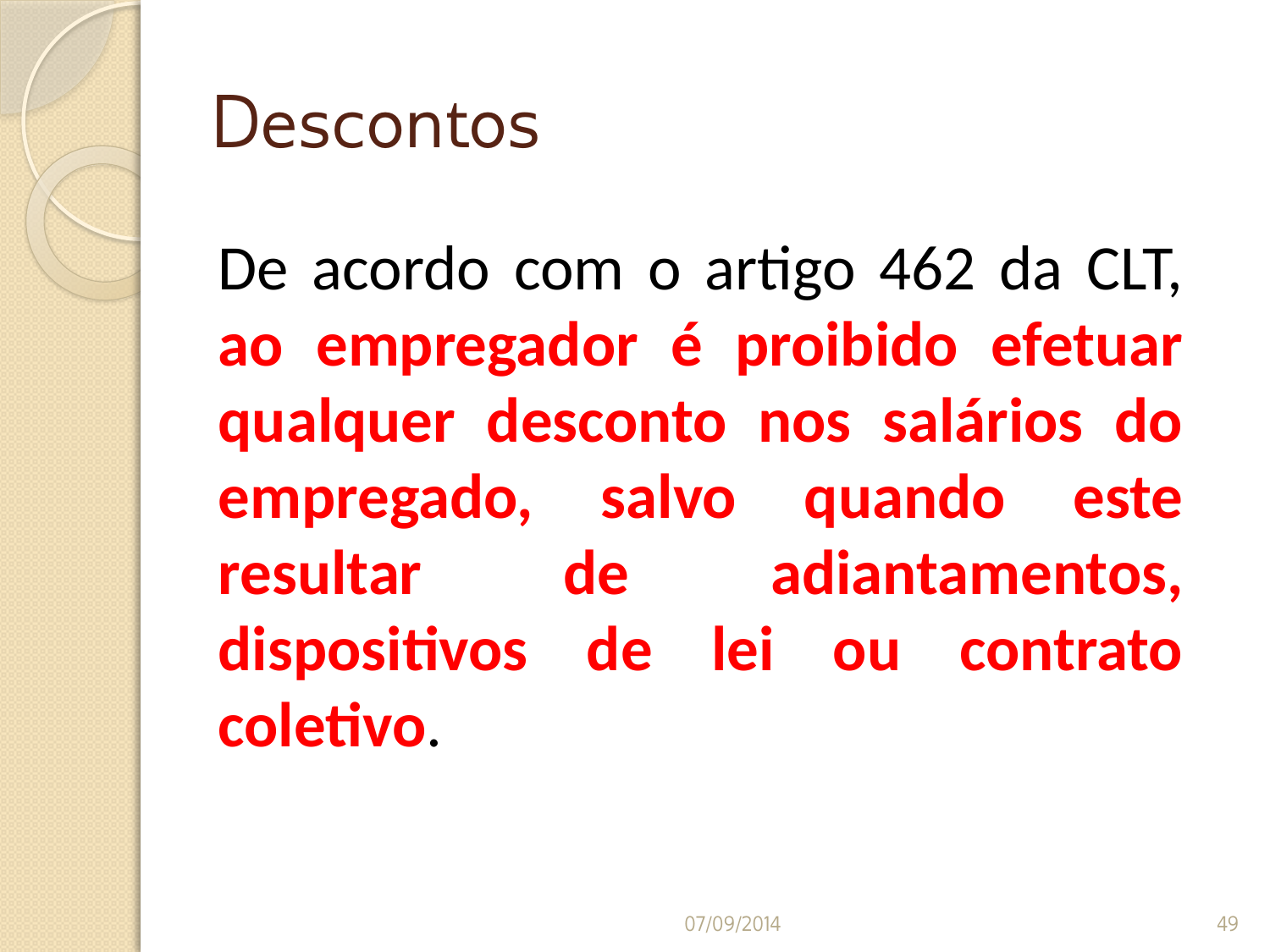

# Descontos
De acordo com o artigo 462 da CLT, ao empregador é proibido efetuar qualquer desconto nos salários do empregado, salvo quando este resultar de adiantamentos, dispositivos de lei ou contrato coletivo.

07/09/2014
49